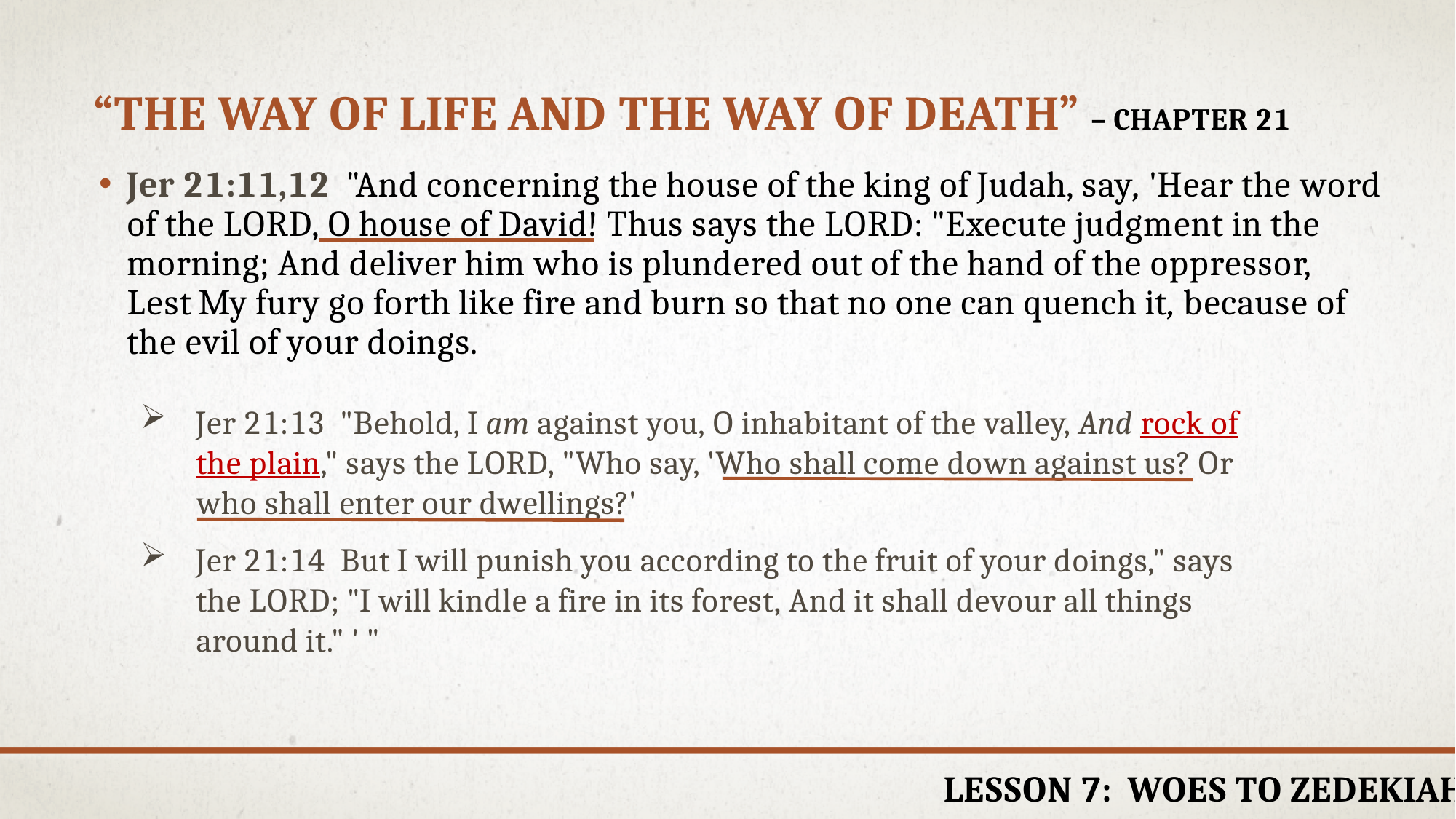

# “The way of life and the way of death” – chapter 21
Jer 21:11,12  "And concerning the house of the king of Judah, say, 'Hear the word of the LORD, O house of David! Thus says the LORD: "Execute judgment in the morning; And deliver him who is plundered out of the hand of the oppressor, Lest My fury go forth like fire and burn so that no one can quench it, because of the evil of your doings.

Jer 21:13  "Behold, I am against you, O inhabitant of the valley, And rock of the plain," says the LORD, "Who say, 'Who shall come down against us? Or who shall enter our dwellings?'
Jer 21:14  But I will punish you according to the fruit of your doings," says the LORD; "I will kindle a fire in its forest, And it shall devour all things around it." ' "
Lesson 7:  woes to Zedekiah